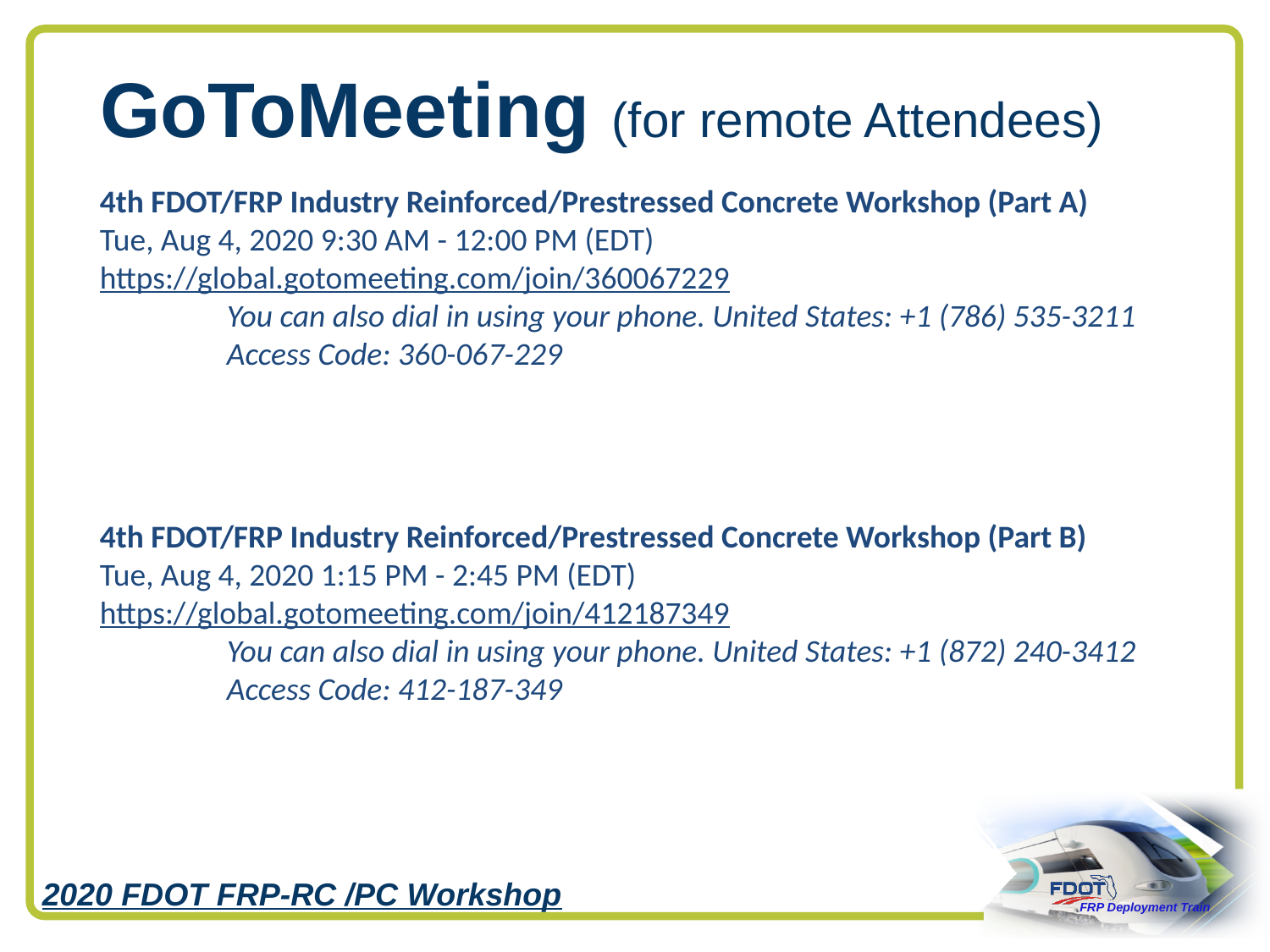

# GoToMeeting (for remote Attendees)
4th FDOT/FRP Industry Reinforced/Prestressed Concrete Workshop (Part A)
Tue, Aug 4, 2020 9:30 AM - 12:00 PM (EDT)
https://global.gotomeeting.com/join/360067229
 	You can also dial in using your phone. United States: +1 (786) 535-3211
	Access Code: 360-067-229

4th FDOT/FRP Industry Reinforced/Prestressed Concrete Workshop (Part B)
Tue, Aug 4, 2020 1:15 PM - 2:45 PM (EDT)
https://global.gotomeeting.com/join/412187349
 	You can also dial in using your phone. United States: +1 (872) 240-3412
	Access Code: 412-187-349